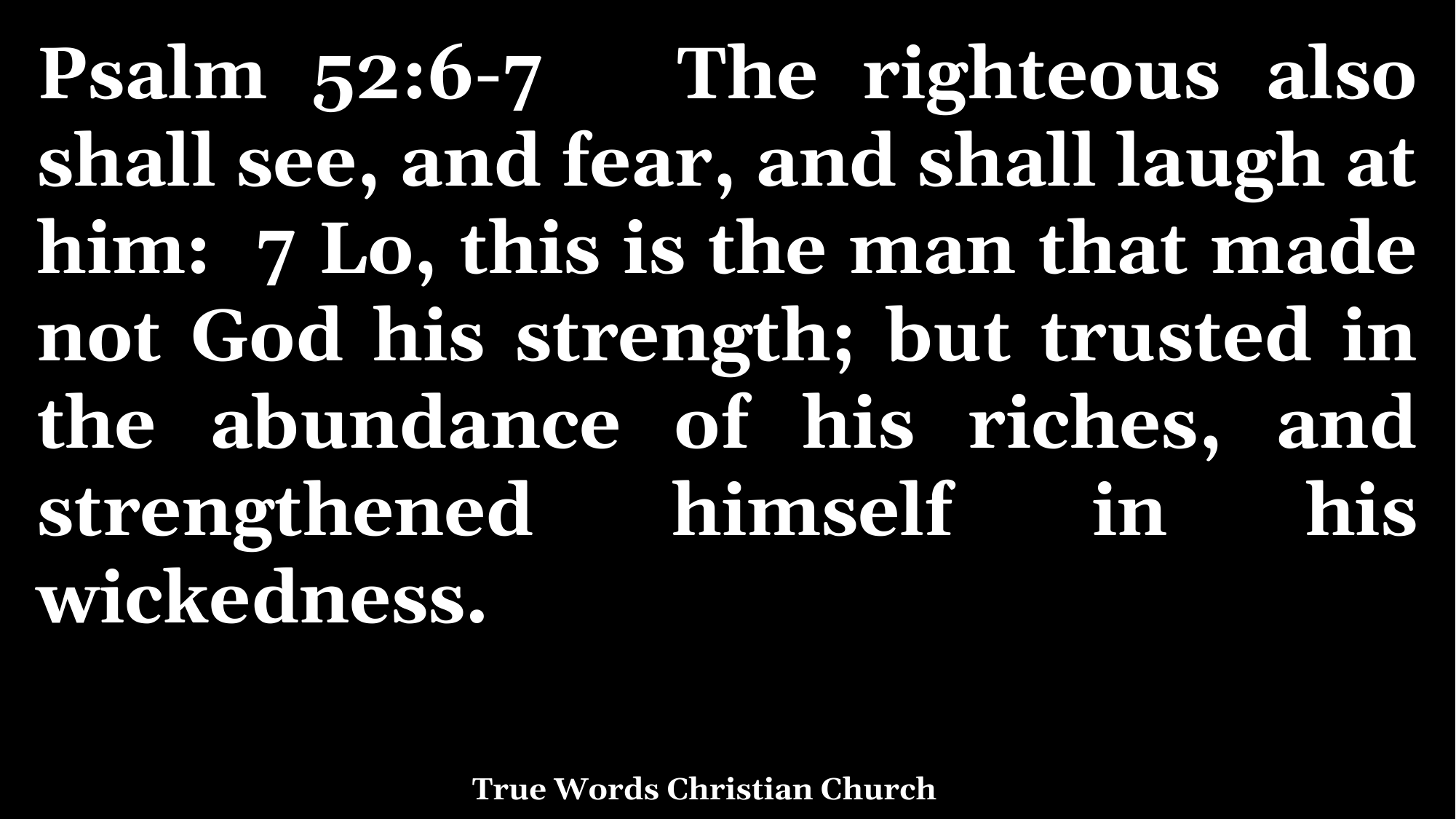

Psalm 52:6-7   The righteous also shall see, and fear, and shall laugh at him:  7 Lo, this is the man that made not God his strength; but trusted in the abundance of his riches, and strengthened himself in his wickedness.
True Words Christian Church